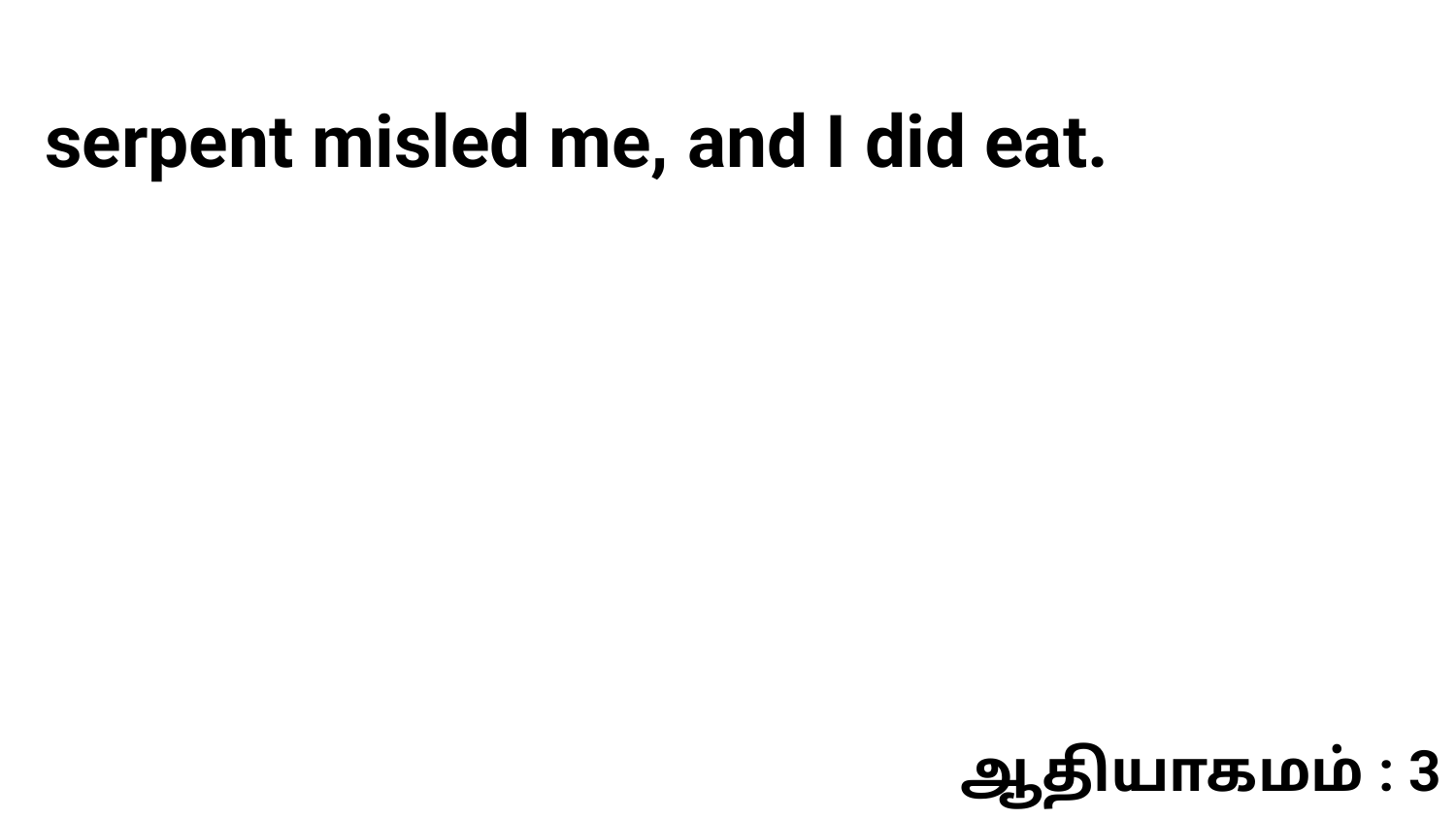

serpent misled me, and I did eat.
ஆதியாகமம் : 3